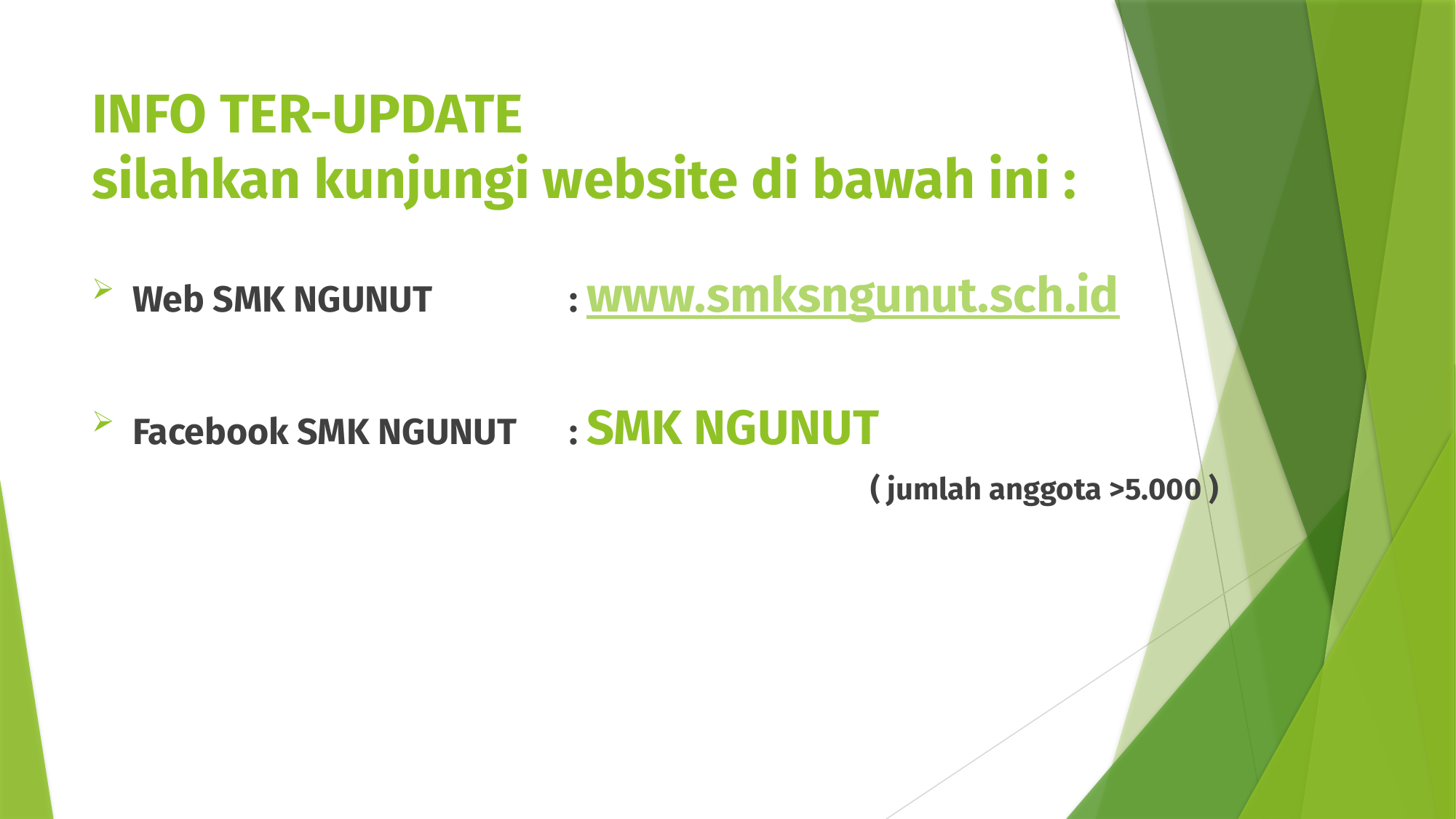

# INFO TER-UPDATE silahkan kunjungi website di bawah ini :
Web SMK NGUNUT		: www.smksngunut.sch.id

Facebook SMK NGUNUT	: SMK NGUNUT
						  ( jumlah anggota >5.000 )